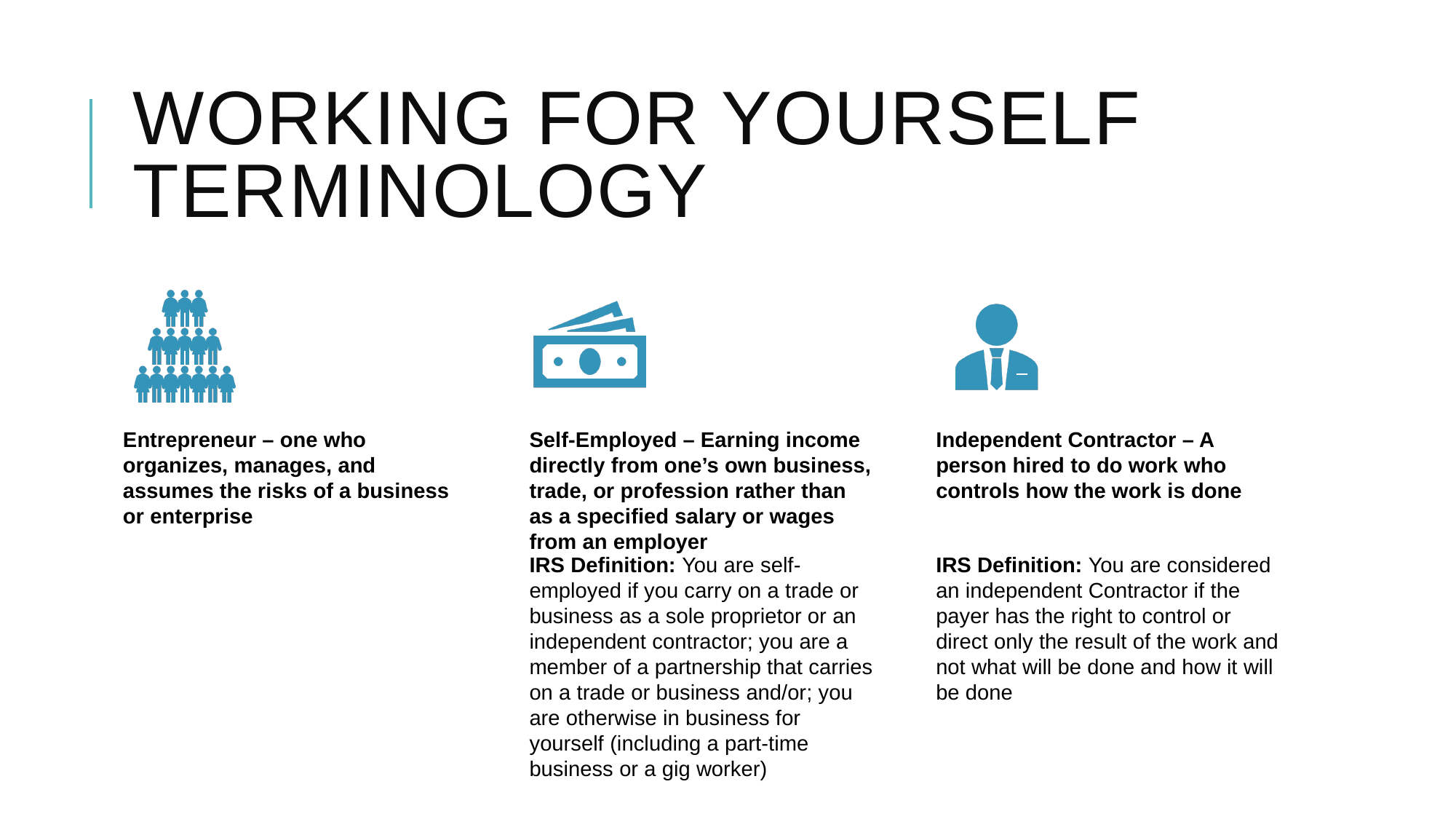

# Working for yourself terminology
Entrepreneur – one who organizes, manages, and assumes the risks of a business or enterprise
Self-Employed – Earning income directly from one’s own business, trade, or profession rather than as a specified salary or wages from an employer
IRS Definition: You are self-employed if you carry on a trade or business as a sole proprietor or an independent contractor; you are a member of a partnership that carries on a trade or business and/or; you are otherwise in business for yourself (including a part-time business or a gig worker)
Independent Contractor – A person hired to do work who controls how the work is done
IRS Definition: You are considered an independent Contractor if the payer has the right to control or direct only the result of the work and not what will be done and how it will be done